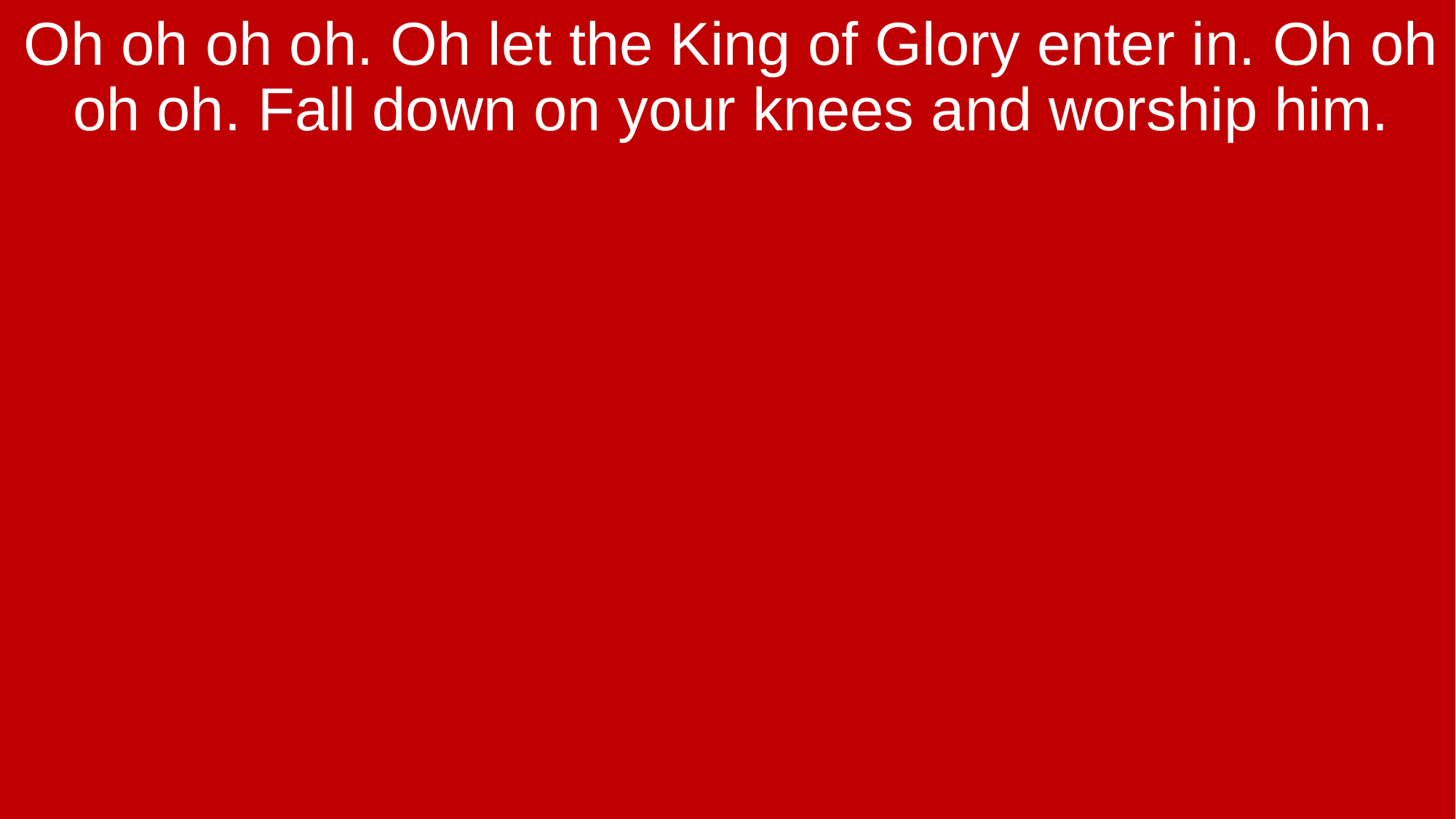

Oh oh oh oh. Oh let the King of Glory enter in. Oh oh oh oh. Fall down on your knees and worship him.